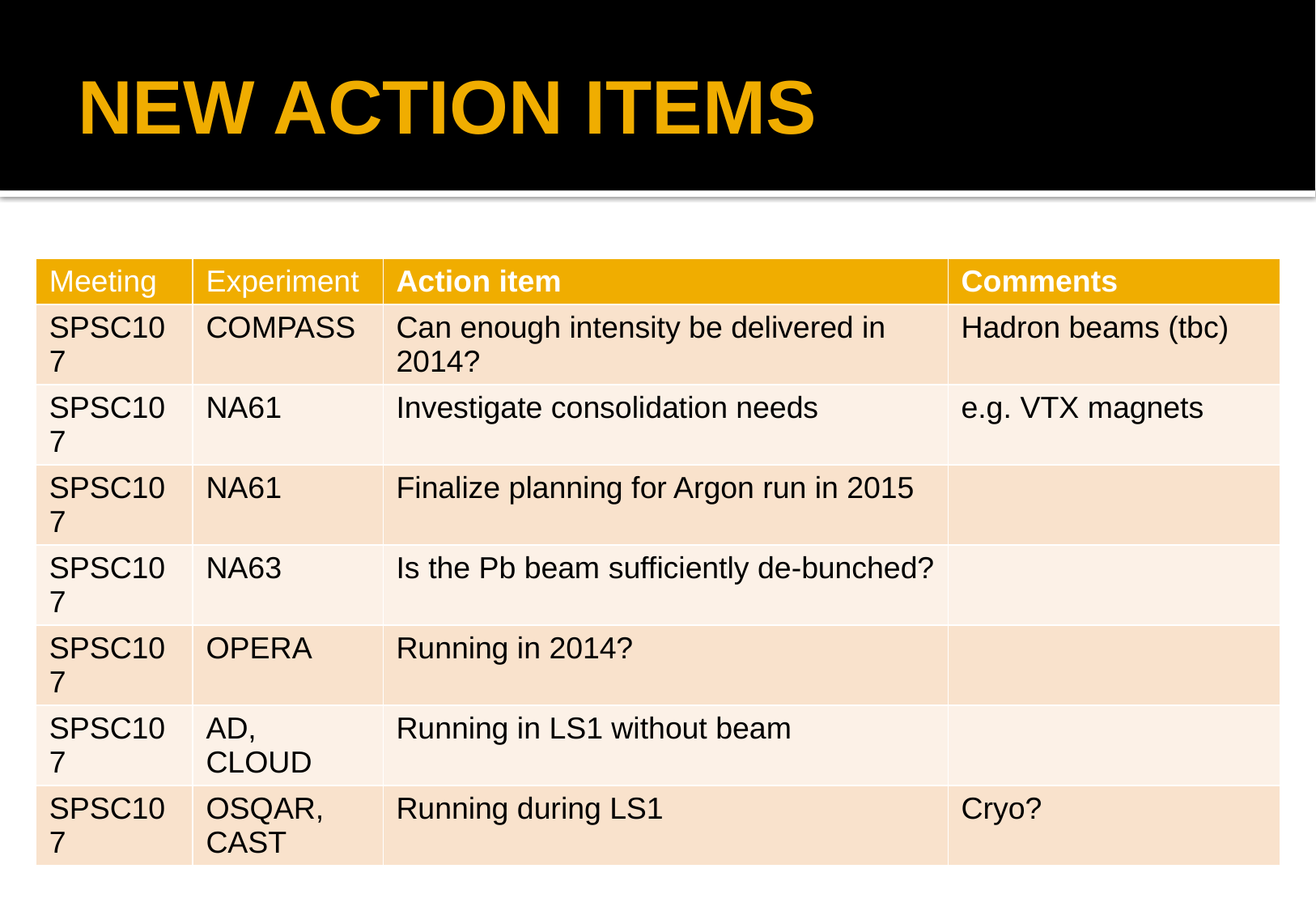

# NEW ACTION ITEMS
| Meeting | Experiment | Action item | Comments |
| --- | --- | --- | --- |
| SPSC107 | COMPASS | Can enough intensity be delivered in 2014? | Hadron beams (tbc) |
| SPSC107 | NA61 | Investigate consolidation needs | e.g. VTX magnets |
| SPSC107 | NA61 | Finalize planning for Argon run in 2015 |  |
| SPSC107 | NA63 | Is the Pb beam sufficiently de-bunched? |  |
| SPSC107 | OPERA | Running in 2014? |  |
| SPSC107 | AD, CLOUD | Running in LS1 without beam |  |
| SPSC107 | OSQAR, CAST | Running during LS1 | Cryo? |